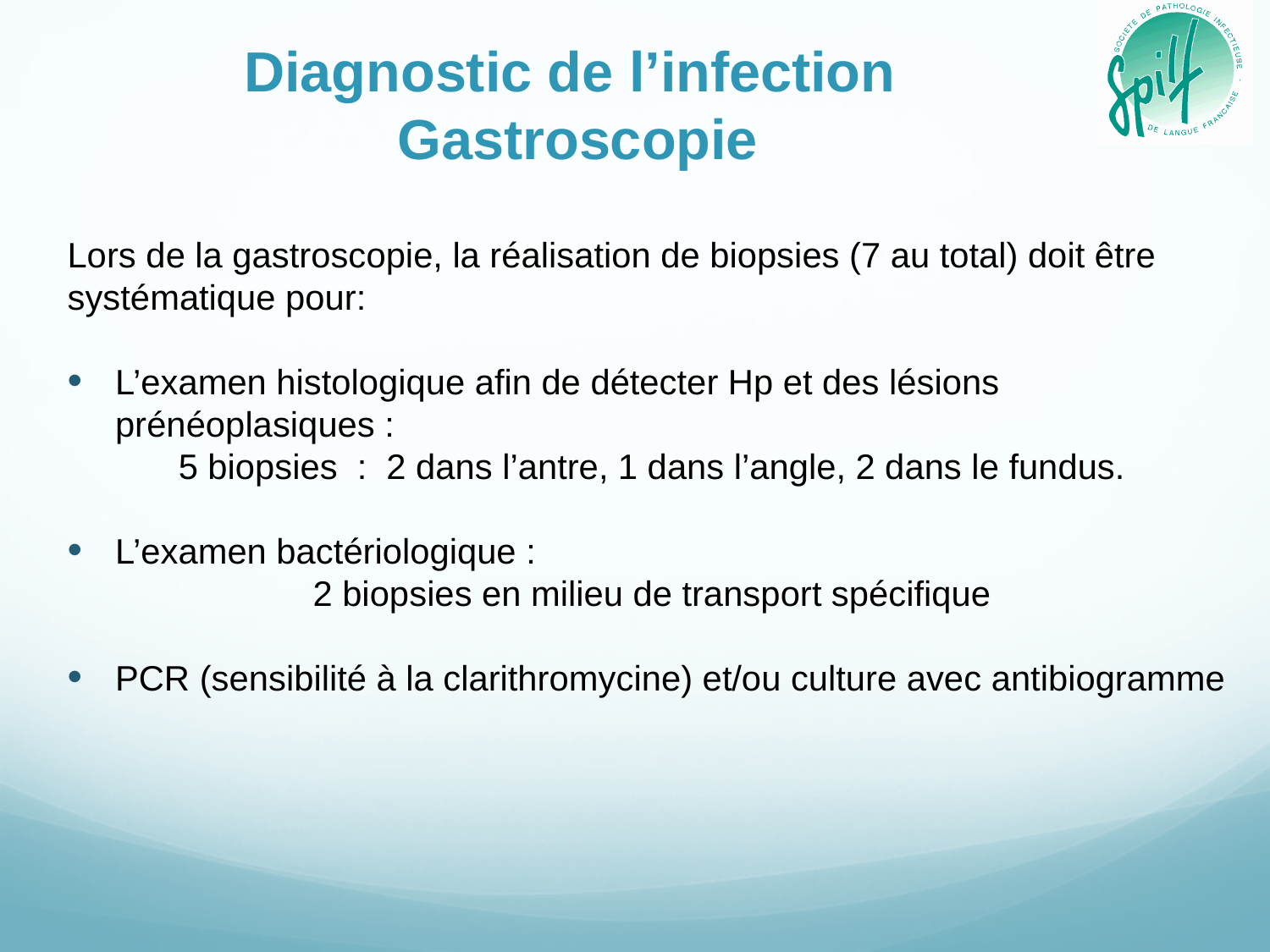

Diagnostic de l’infection
 Gastroscopie
Lors de la gastroscopie, la réalisation de biopsies (7 au total) doit être  systématique pour:

L’examen histologique afin de détecter Hp et des lésions prénéoplasiques :
5 biopsies  :  2 dans l’antre, 1 dans l’angle, 2 dans le fundus.

L’examen bactériologique :
2 biopsies en milieu de transport spécifique

PCR (sensibilité à la clarithromycine) et/ou culture avec antibiogramme